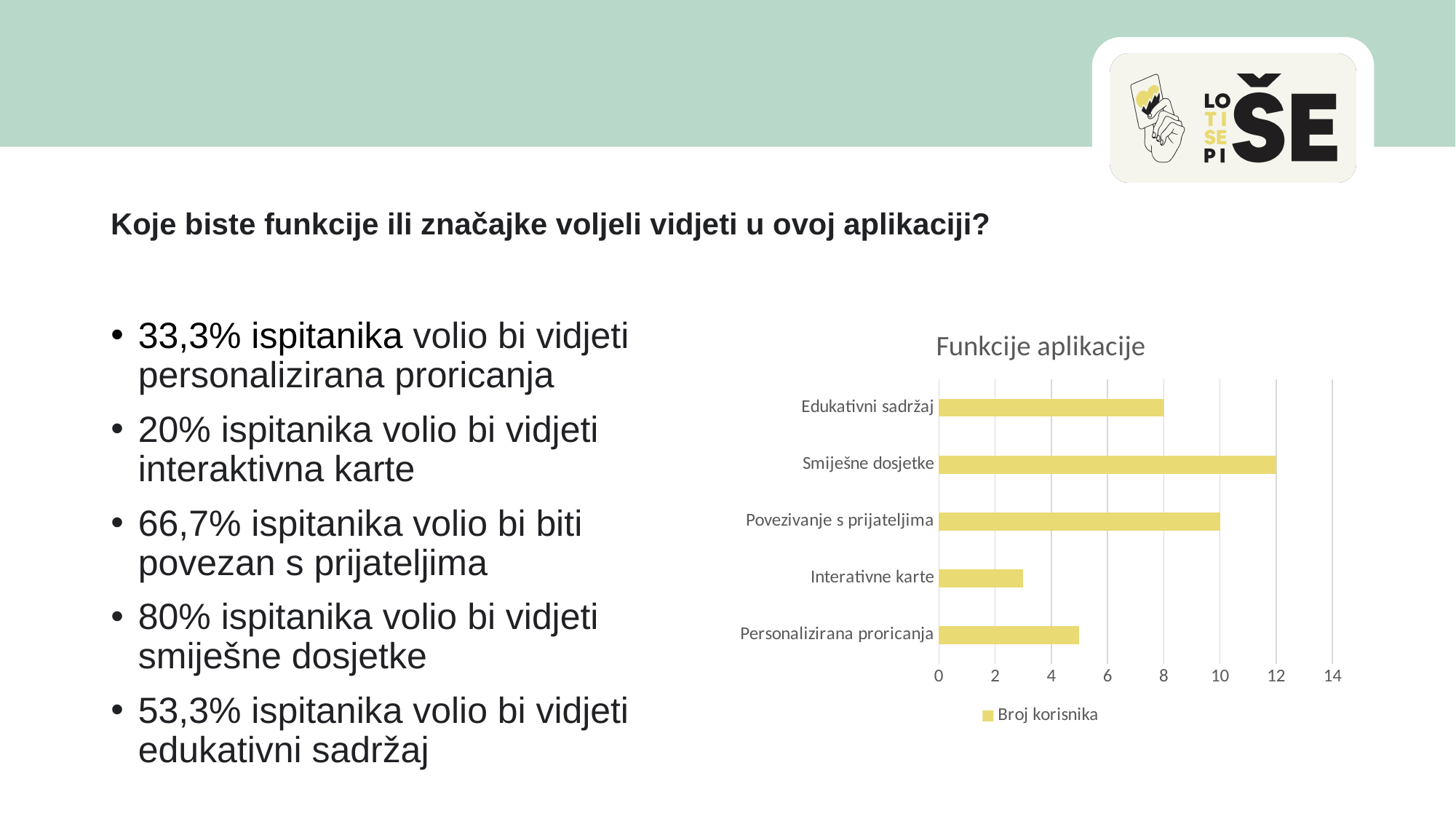

#
Koje biste funkcije ili značajke voljeli vidjeti u ovoj aplikaciji?

### Chart: Funkcije aplikacije

| Category | Broj korisnika |
|---|---|
| Personalizirana proricanja | 5.0 |
| Interativne karte | 3.0 |
| Povezivanje s prijateljima | 10.0 |
| Smiješne dosjetke | 12.0 |
| Edukativni sadržaj | 8.0 |
33,3% ispitanika volio bi vidjeti personalizirana proricanja
20% ispitanika volio bi vidjeti interaktivna karte
66,7% ispitanika volio bi biti povezan s prijateljima
80% ispitanika volio bi vidjeti smiješne dosjetke
53,3% ispitanika volio bi vidjeti edukativni sadržaj